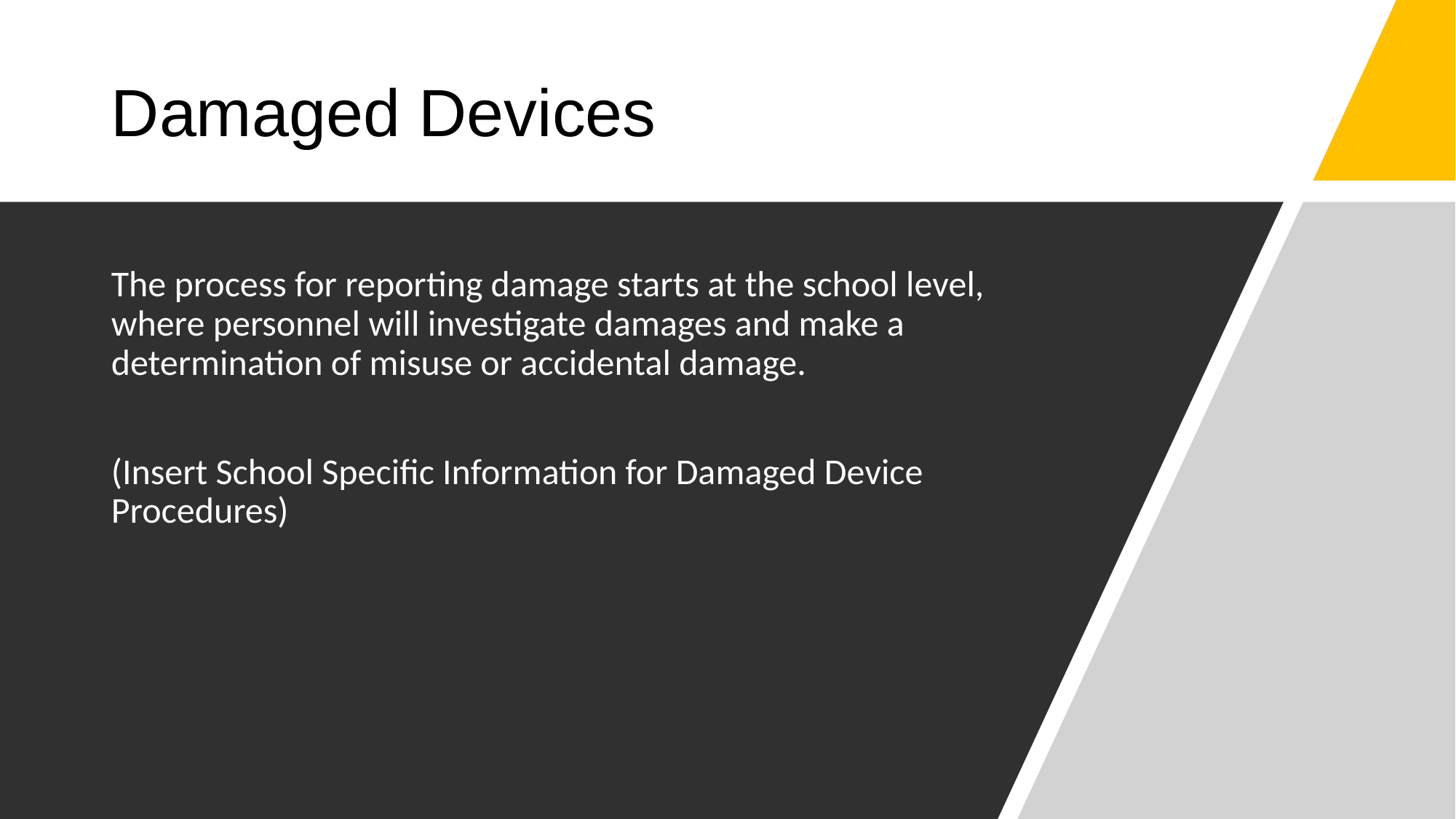

# Damaged Devices

The process for reporting damage starts at the school level, where personnel will investigate damages and make a determination of misuse or accidental damage.

(Insert School Specific Information for Damaged Device Procedures)